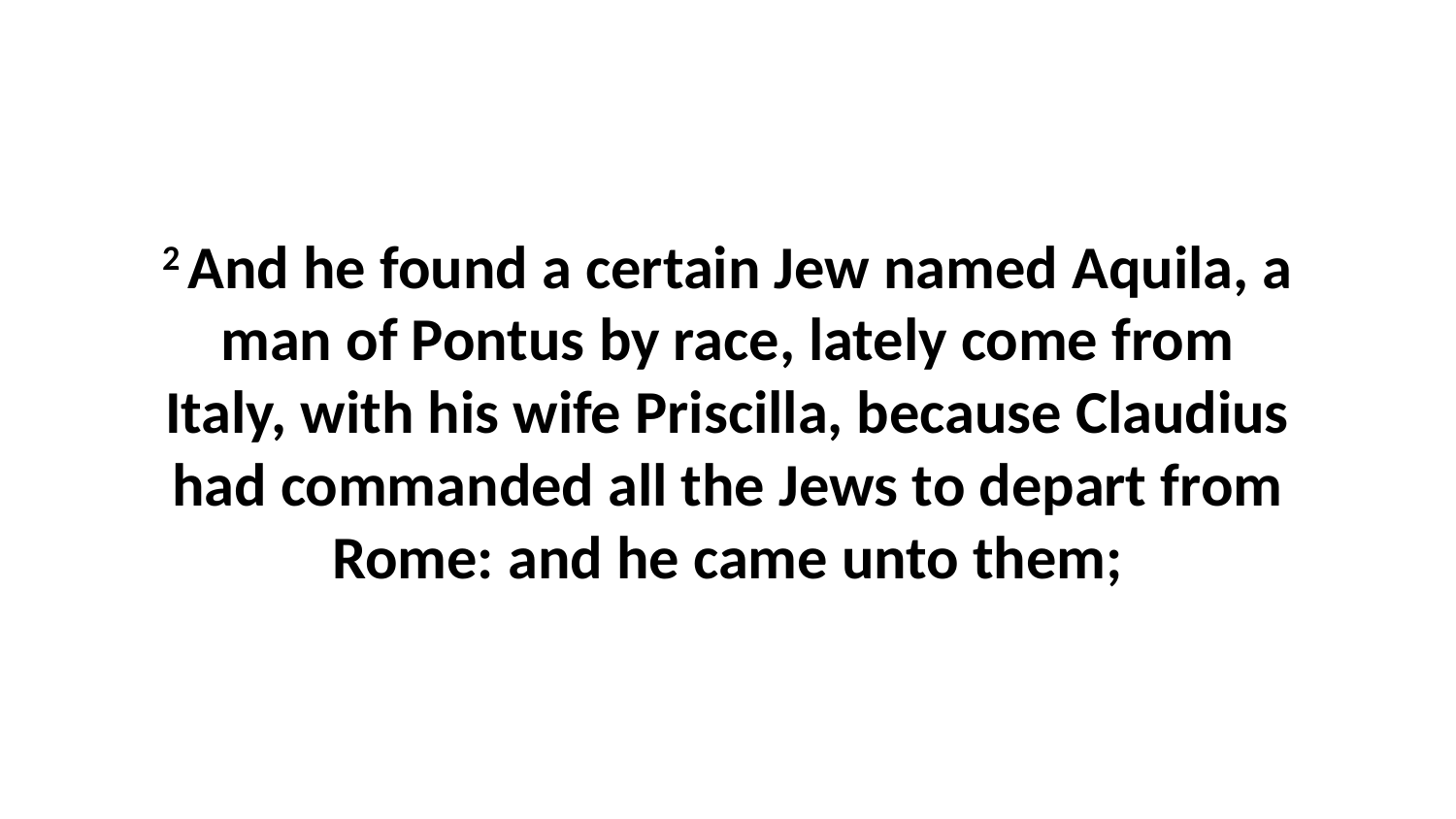

2 And he found a certain Jew named Aquila, a man of Pontus by race, lately come from Italy, with his wife Priscilla, because Claudius had commanded all the Jews to depart from Rome: and he came unto them;